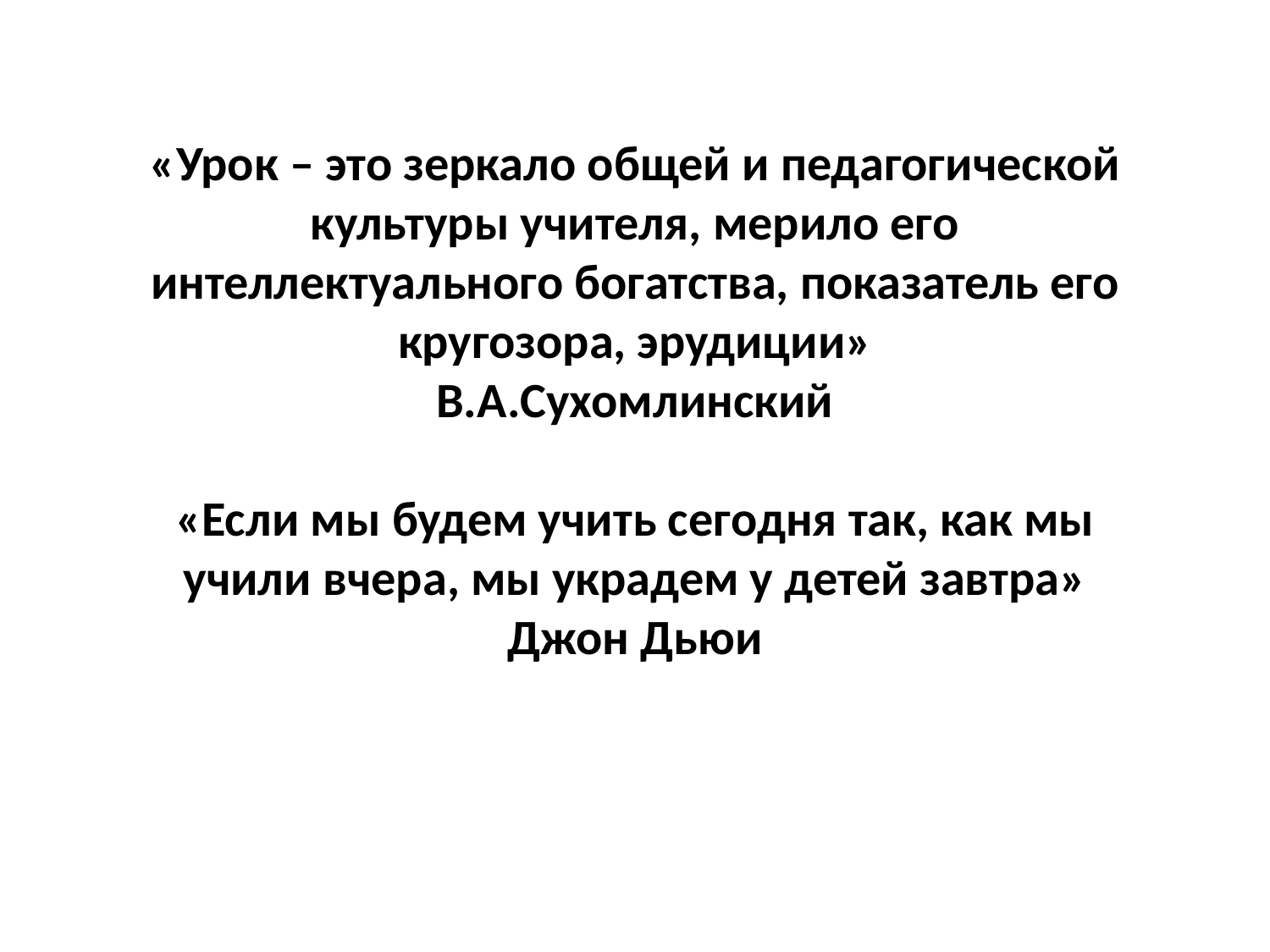

# «Урок – это зеркало общей и педагогической культуры учителя, мерило его интеллектуального богатства, показатель его кругозора, эрудиции» В.А.Сухомлинский   «Если мы будем учить сегодня так, как мы учили вчера, мы украдем у детей завтра» Джон Дьюи